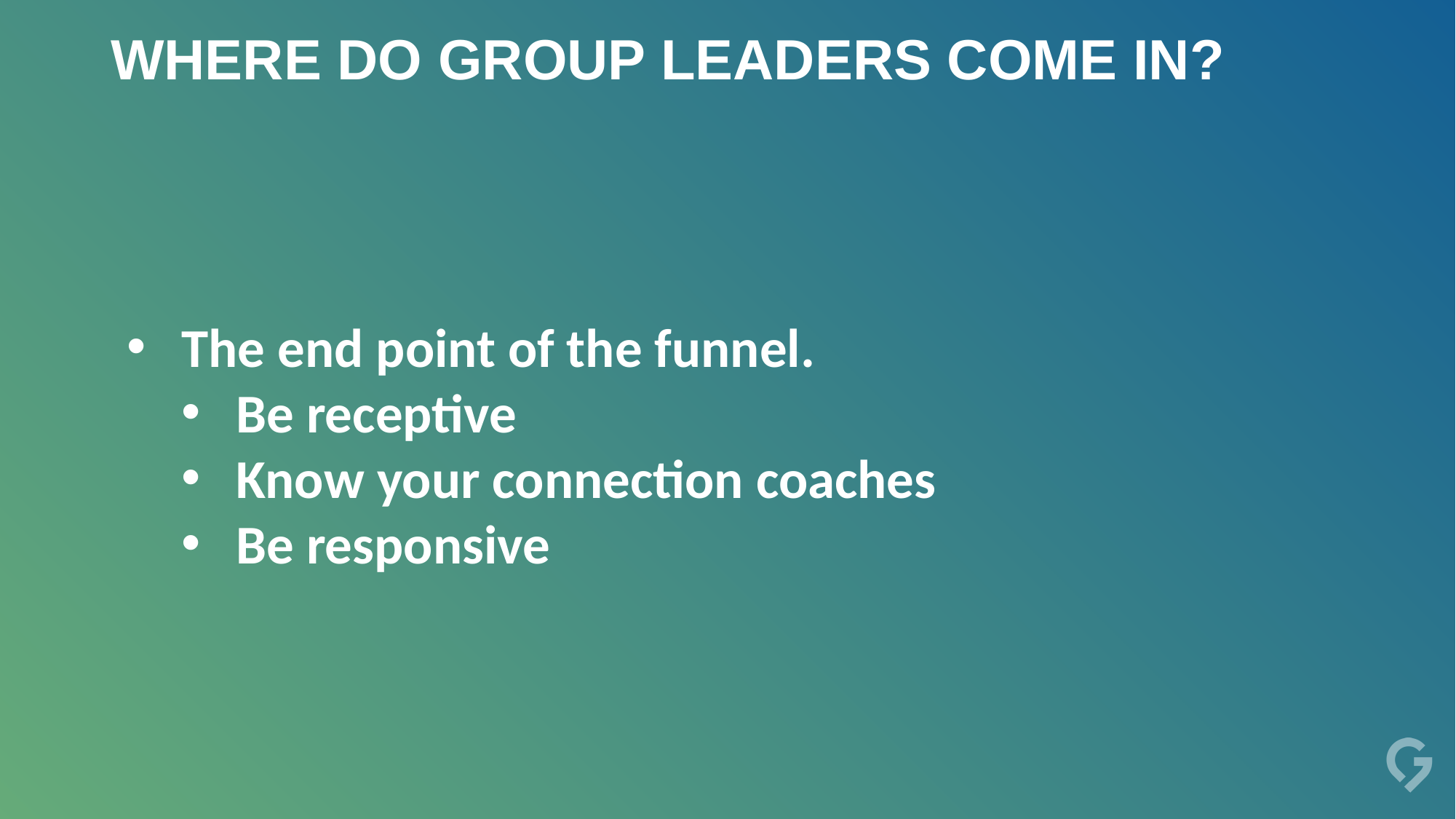

# WHERE DO GROUP LEADERS COME IN?
The end point of the funnel.
Be receptive
Know your connection coaches
Be responsive